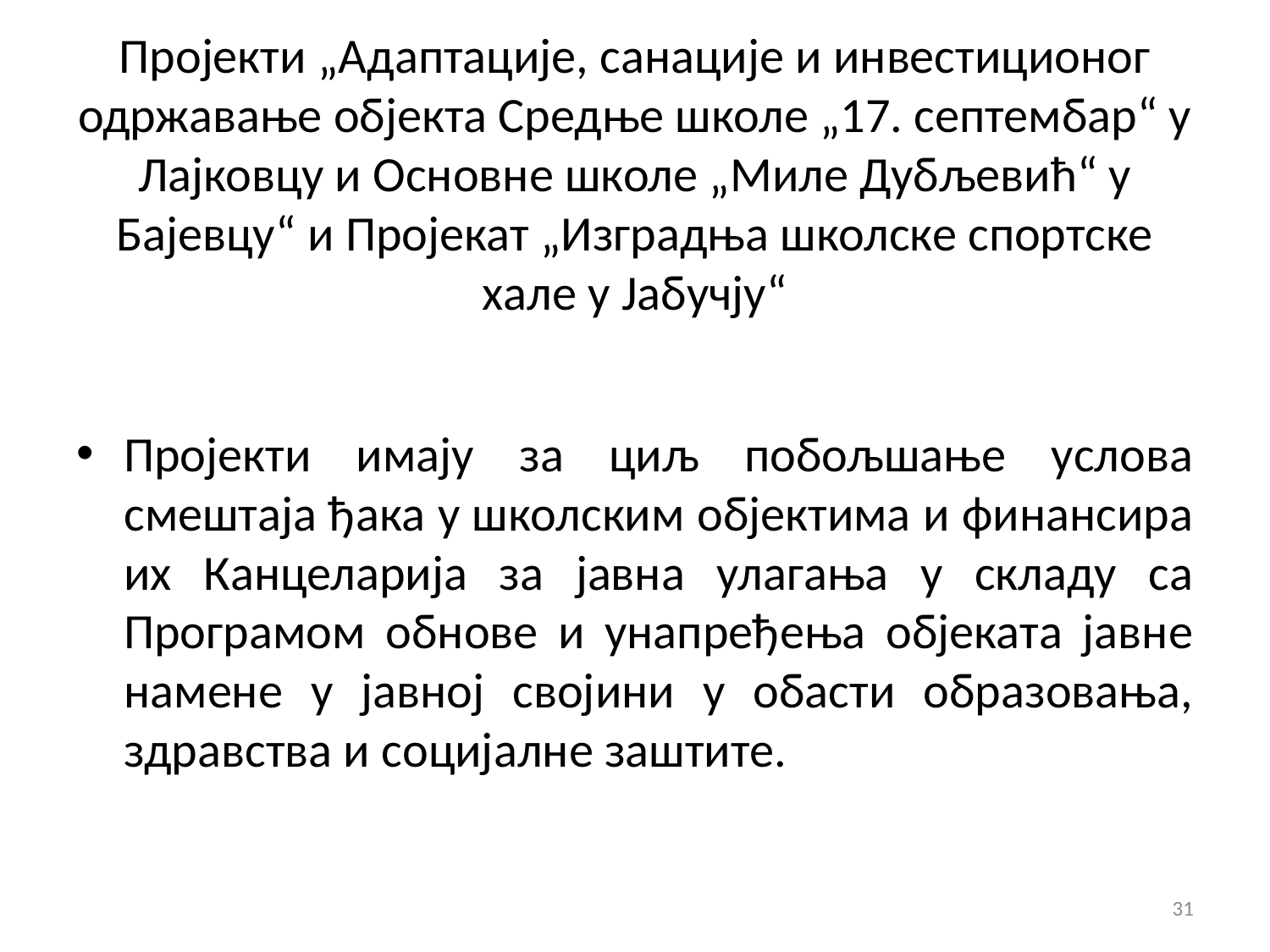

# Пројекти „Адаптације, санације и инвестиционог одржавање објекта Средње школе „17. септембар“ у Лајковцу и Основне школе „Миле Дубљевић“ у Бајевцу“ и Пројекат „Изградња школске спортске хале у Јабучју“
Пројекти имају за циљ побољшање услова смештаја ђака у школским објектима и финансира их Канцеларија за јавна улагања у складу са Програмом обнове и унапређења објеката јавне намене у јавној својини у обасти образовања, здравства и социјалне заштите.
31